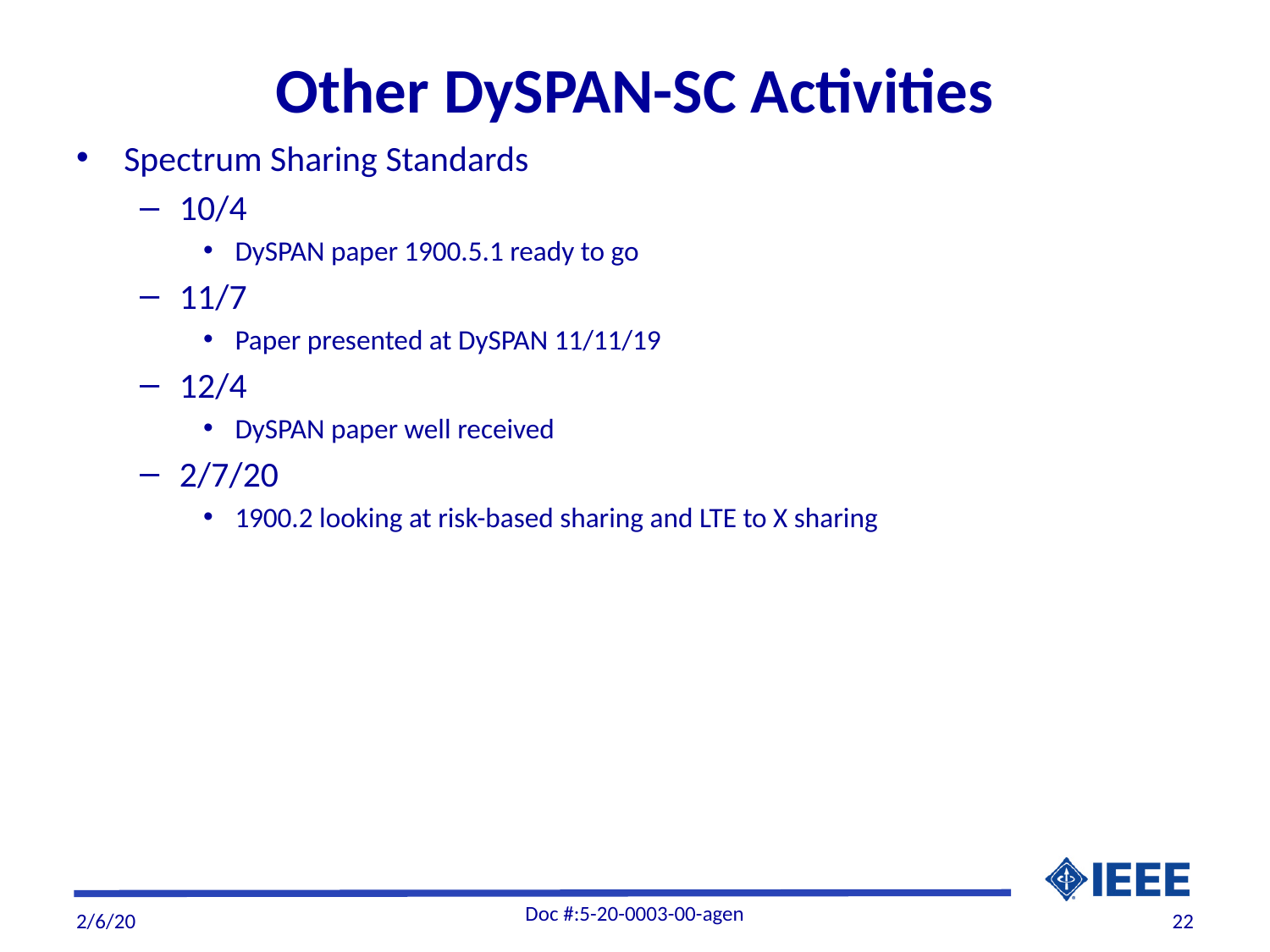

# Other DySPAN-SC Activities
Spectrum Sharing Standards
10/4
DySPAN paper 1900.5.1 ready to go
11/7
Paper presented at DySPAN 11/11/19
12/4
DySPAN paper well received
2/7/20
1900.2 looking at risk-based sharing and LTE to X sharing

Doc #:5-20-0003-00-agen
2/6/20
22